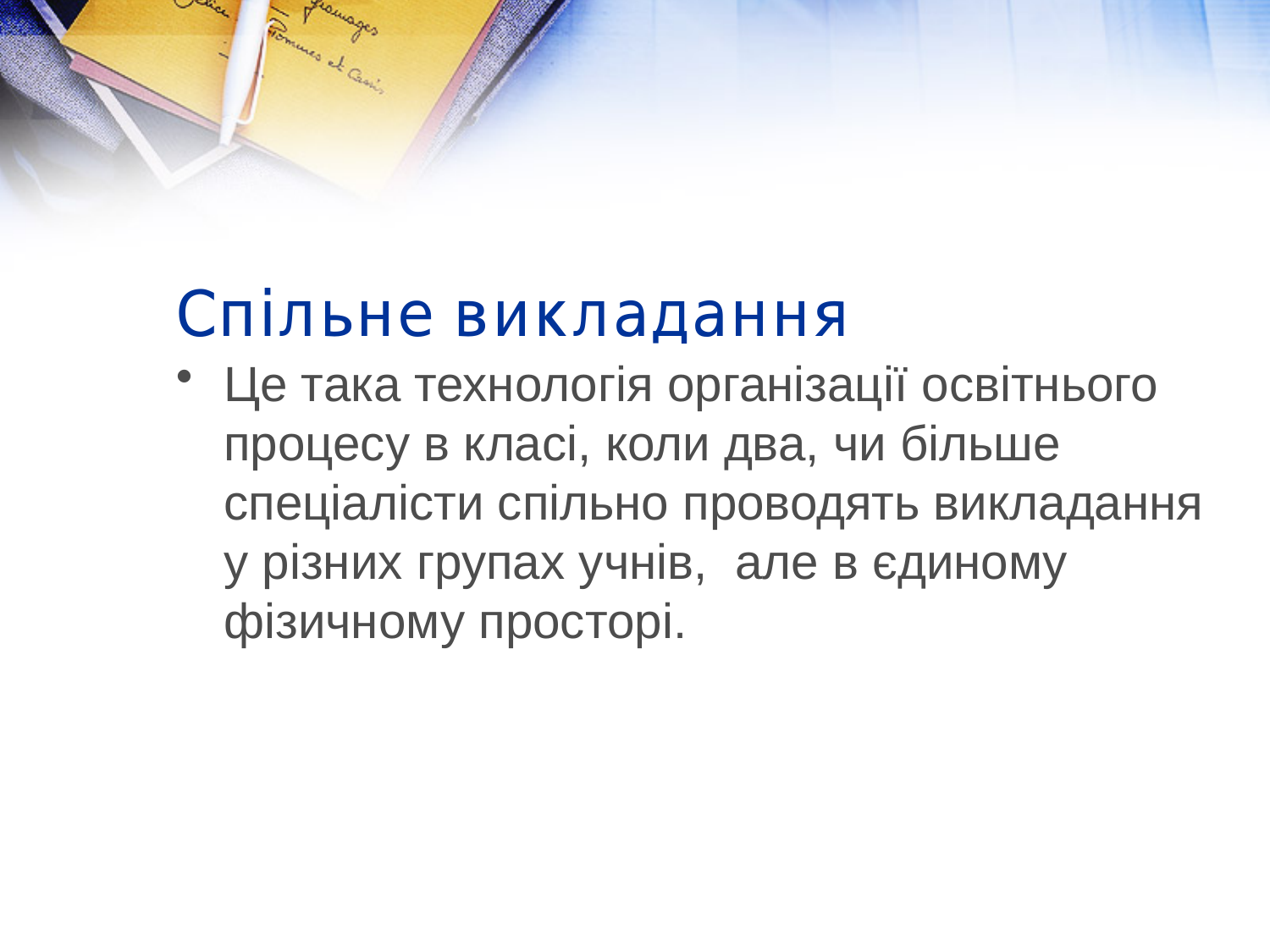

# Спільне викладання
Це така технологія організації освітнього процесу в класі, коли два, чи більше спеціалісти спільно проводять викладання у різних групах учнів,  але в єдиному фізичному просторі.